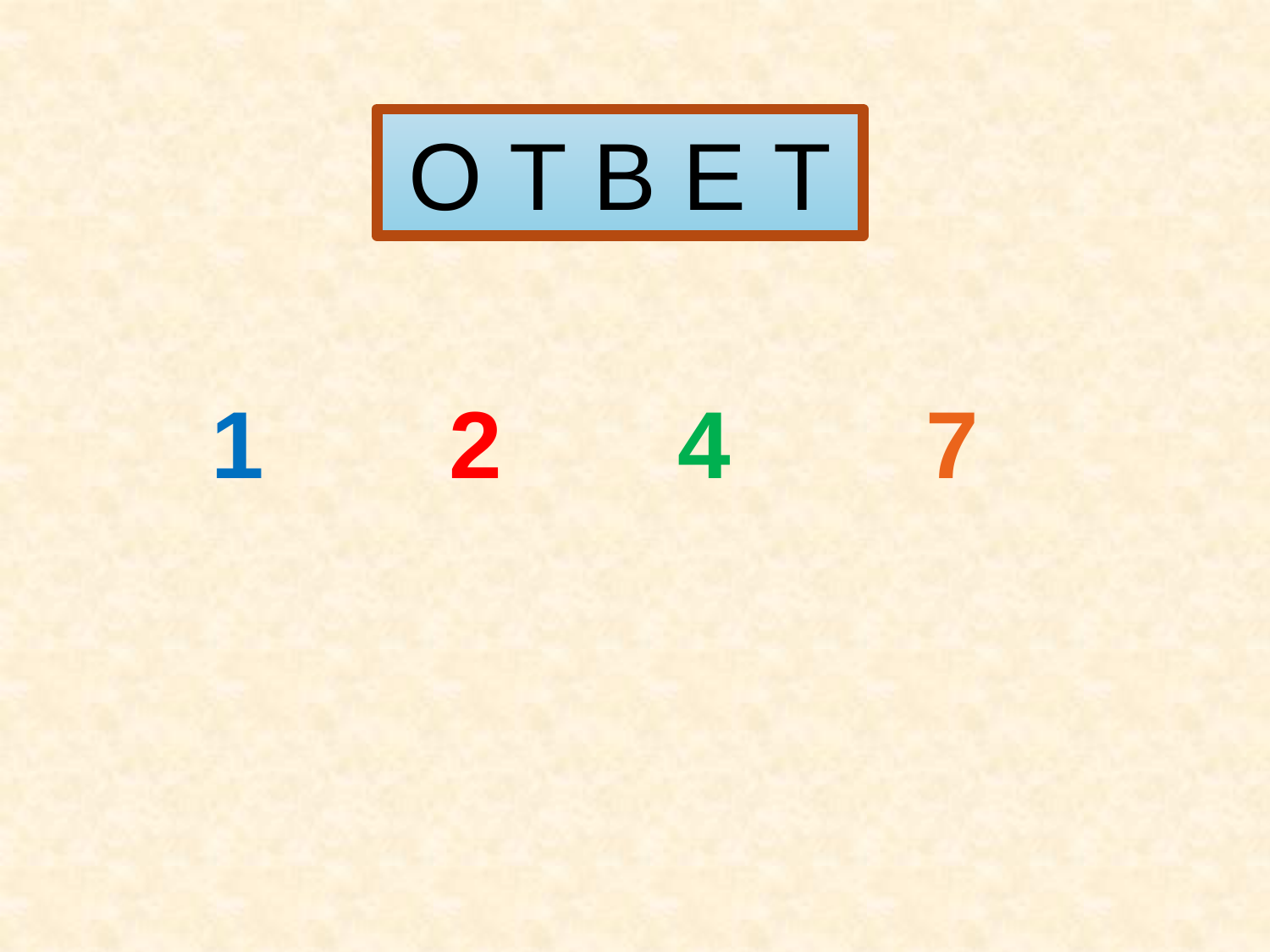

О Т В Е Т
1
2
4
7